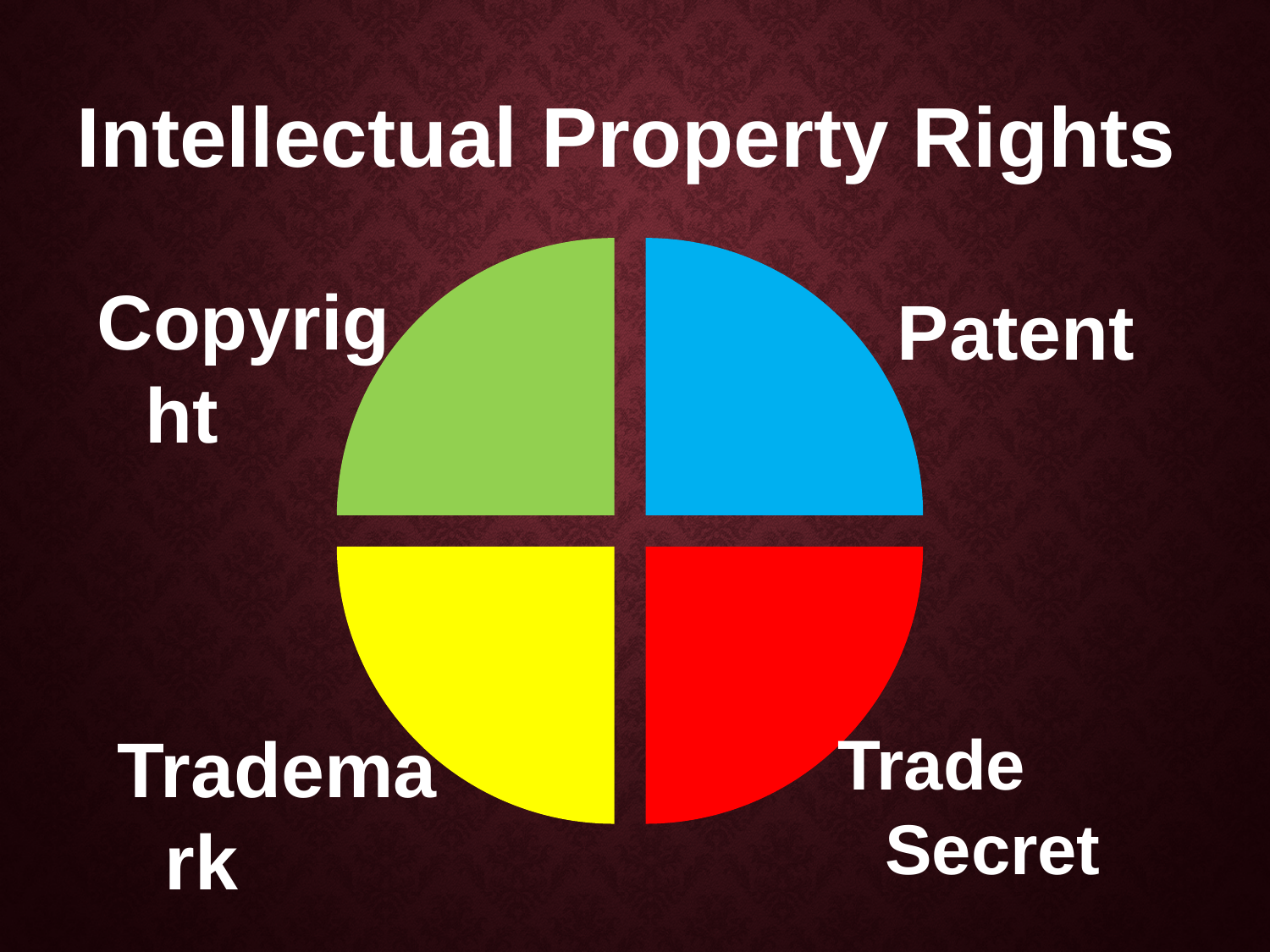

Intellectual Property Rights

### Chart

| Category | Column2 |
|---|---|
| 1st Qtr | 1.0 |
| 2nd Qtr | 1.0 |
| 3rd Qtr | 1.0 |
| 4th Qtr | 1.0 |
Copyright

Patent

Trademark

Trade Secret